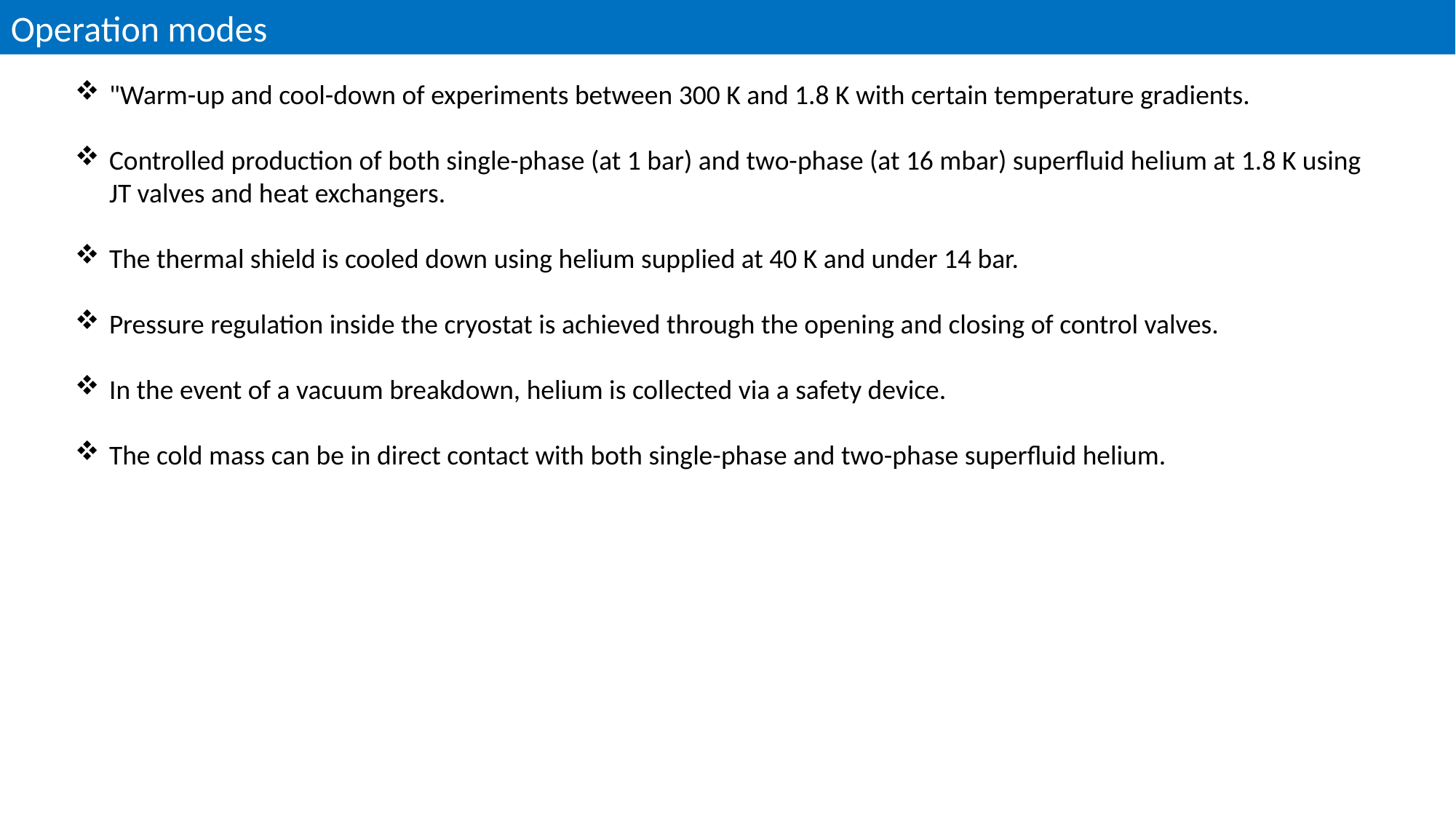

Operation modes
"Warm-up and cool-down of experiments between 300 K and 1.8 K with certain temperature gradients.

Controlled production of both single-phase (at 1 bar) and two-phase (at 16 mbar) superfluid helium at 1.8 K using JT valves and heat exchangers.

The thermal shield is cooled down using helium supplied at 40 K and under 14 bar.

Pressure regulation inside the cryostat is achieved through the opening and closing of control valves.

In the event of a vacuum breakdown, helium is collected via a safety device.

The cold mass can be in direct contact with both single-phase and two-phase superfluid helium.